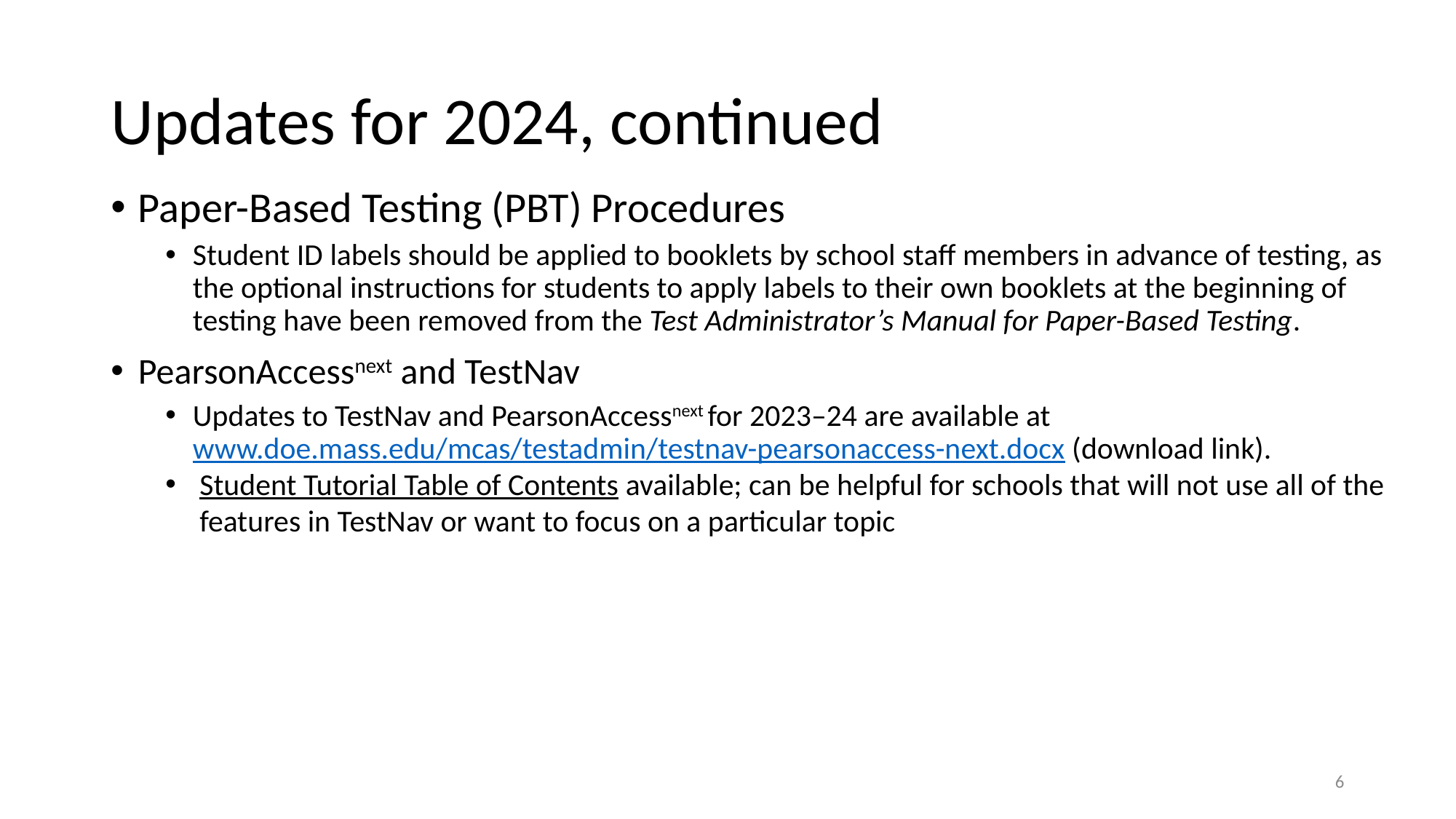

# Updates for 2024, continued
Paper-Based Testing (PBT) Procedures
Student ID labels should be applied to booklets by school staff members in advance of testing, as the optional instructions for students to apply labels to their own booklets at the beginning of testing have been removed from the Test Administrator’s Manual for Paper-Based Testing.
PearsonAccessnext and TestNav
Updates to TestNav and PearsonAccessnext for 2023–24 are available at www.doe.mass.edu/mcas/testadmin/testnav-pearsonaccess-next.docx (download link).
Student Tutorial Table of Contents available; can be helpful for schools that will not use all of the features in TestNav or want to focus on a particular topic

6